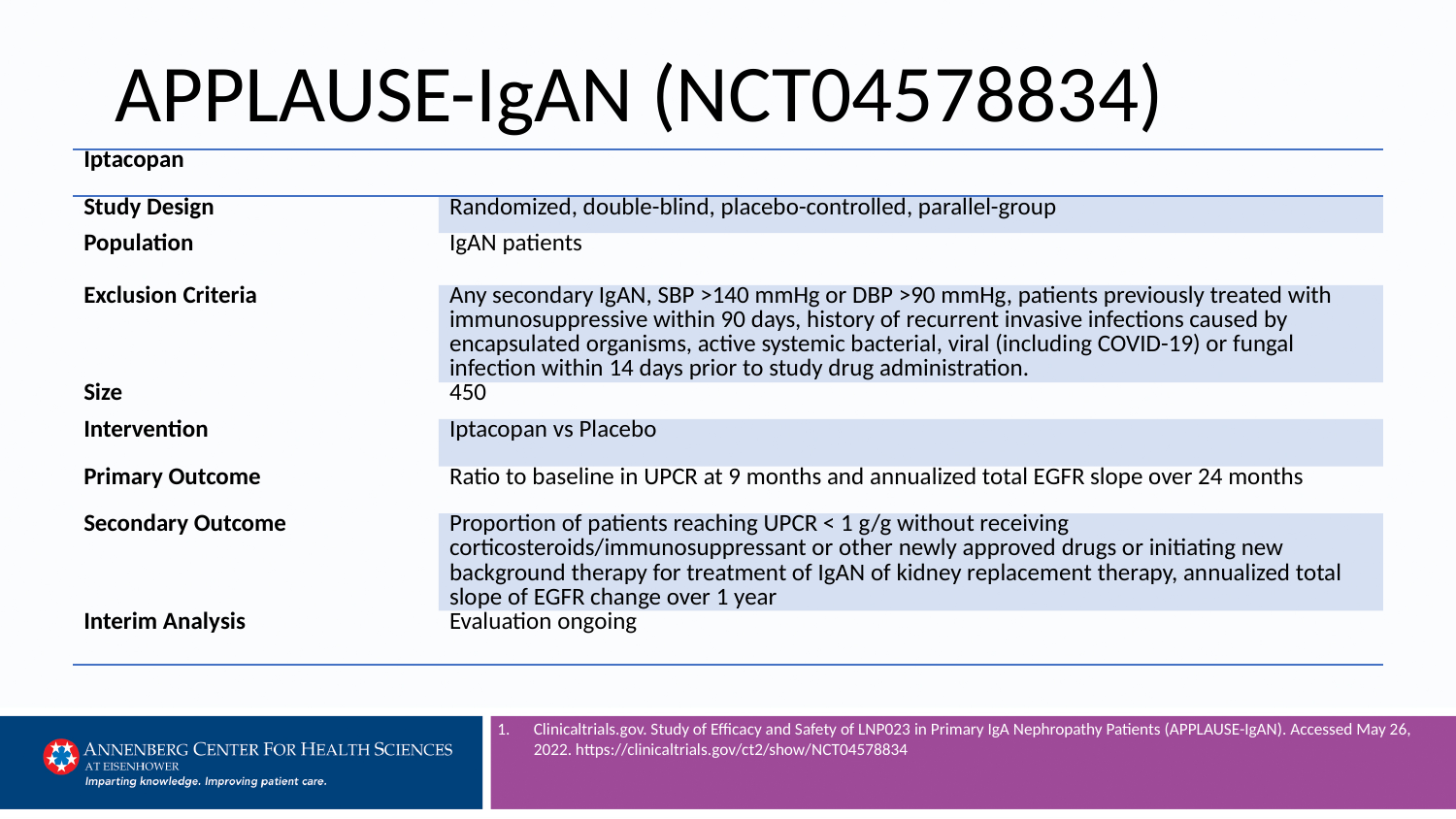

# APPLAUSE-IgAN (NCT04578834)
| Iptacopan |  |
| --- | --- |
| Study Design | Randomized, double-blind, placebo-controlled, parallel-group |
| Population | IgAN patients |
| Exclusion Criteria | Any secondary IgAN, SBP >140 mmHg or DBP >90 mmHg, patients previously treated with immunosuppressive within 90 days, history of recurrent invasive infections caused by encapsulated organisms, active systemic bacterial, viral (including COVID-19) or fungal infection within 14 days prior to study drug administration. |
| Size | 450 |
| Intervention | Iptacopan vs Placebo |
| Primary Outcome | Ratio to baseline in UPCR at 9 months and annualized total EGFR slope over 24 months |
| Secondary Outcome | Proportion of patients reaching UPCR < 1 g/g without receiving corticosteroids/immunosuppressant or other newly approved drugs or initiating new background therapy for treatment of IgAN of kidney replacement therapy, annualized total slope of EGFR change over 1 year |
| Interim Analysis | Evaluation ongoing |
Clinicaltrials.gov. Study of Efficacy and Safety of LNP023 in Primary IgA Nephropathy Patients (APPLAUSE-IgAN). Accessed May 26, 2022. https://clinicaltrials.gov/ct2/show/NCT04578834